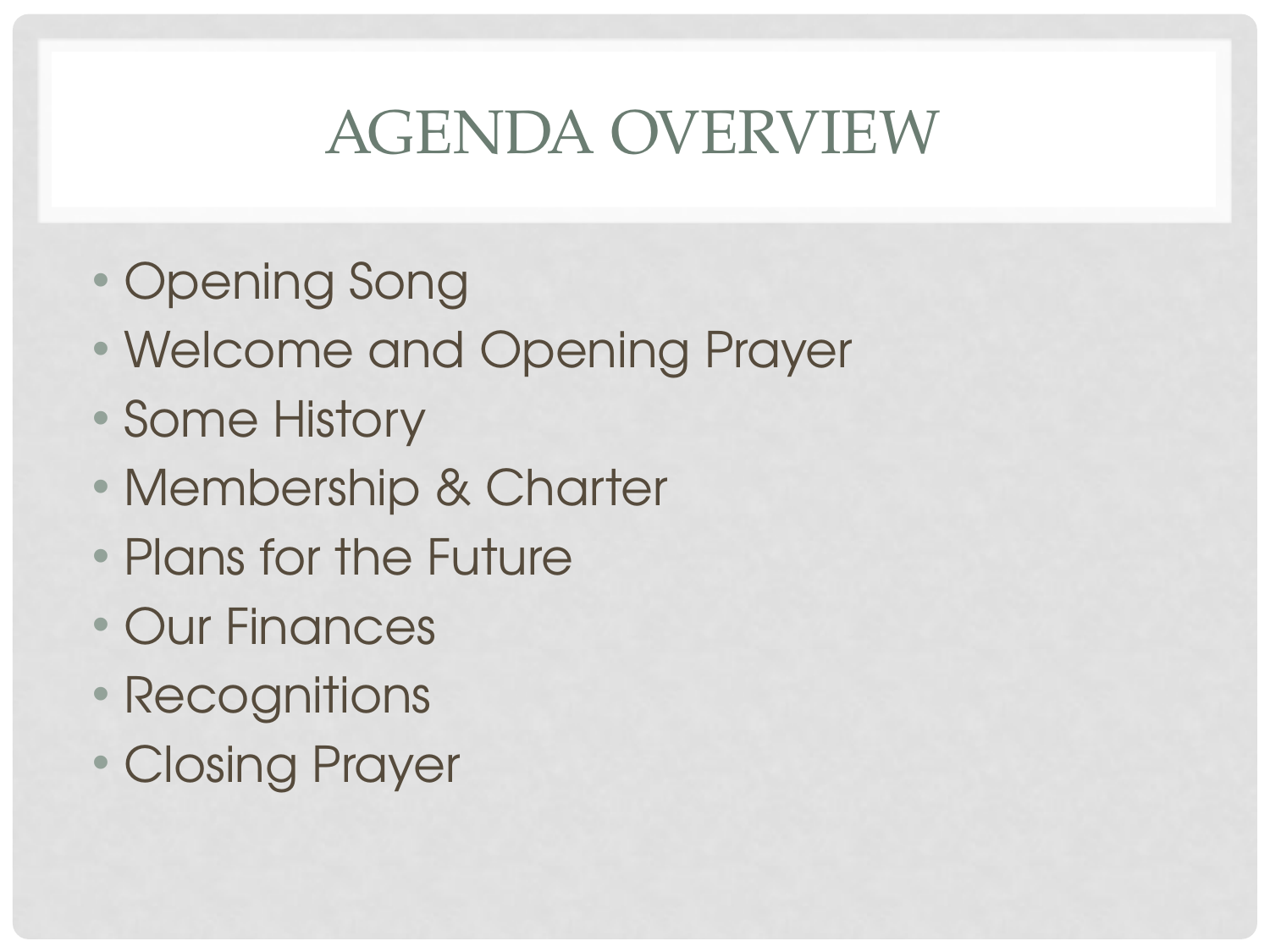

# Agenda overview
Opening Song
Welcome and Opening Prayer
Some History
Membership & Charter
Plans for the Future
Our Finances
Recognitions
Closing Prayer